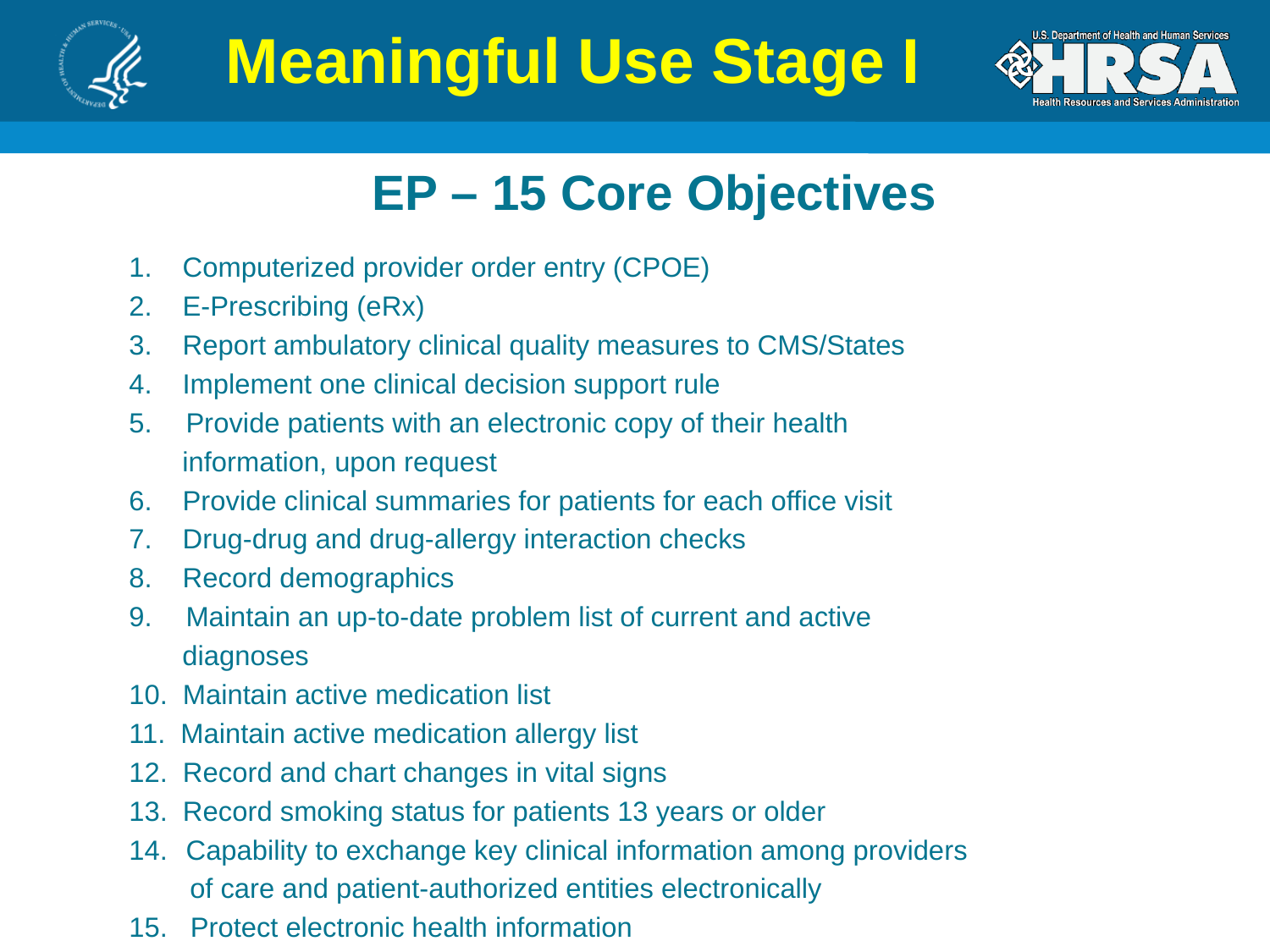

# Meaningful Use Stage I

EP – 15 Core Objectives
1.    Computerized provider order entry (CPOE)
2.    E-Prescribing (eRx)
3.    Report ambulatory clinical quality measures to CMS/States
4.    Implement one clinical decision support rule
  Provide patients with an electronic copy of their health
       information, upon request
6.    Provide clinical summaries for patients for each office visit
7.    Drug-drug and drug-allergy interaction checks
8.    Record demographics
  Maintain an up-to-date problem list of current and active
       diagnoses
10.  Maintain active medication list
11.  Maintain active medication allergy list
12.  Record and chart changes in vital signs
13.  Record smoking status for patients 13 years or older
  Capability to exchange key clinical information among providers
        of care and patient-authorized entities electronically
15.   Protect electronic health information